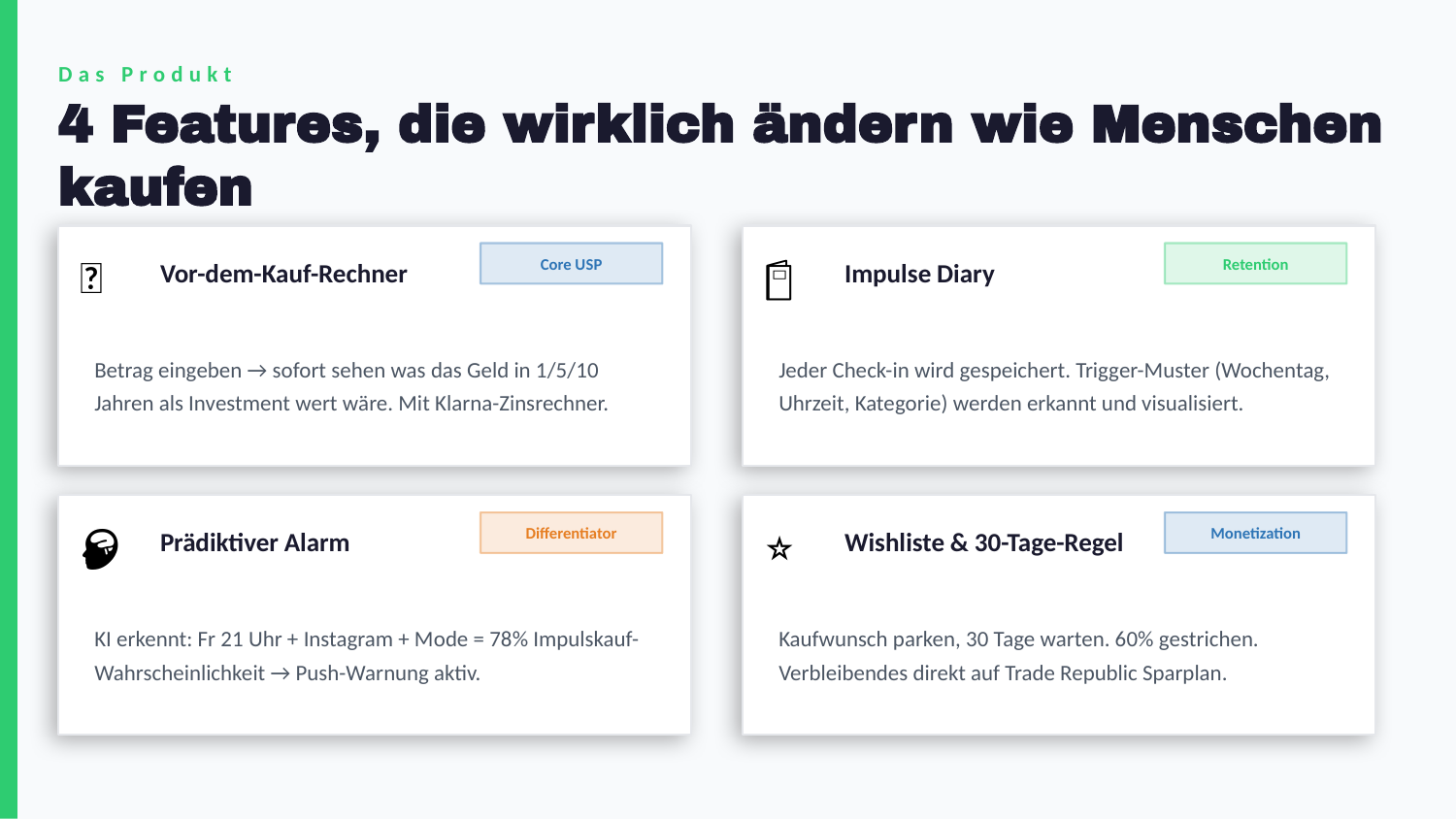

Das Produkt
4 Features, die wirklich ändern wie Menschen kaufen

🧮
Vor-dem-Kauf-Rechner

Core USP
📓
Impulse Diary

Retention
Betrag eingeben → sofort sehen was das Geld in 1/5/10 Jahren als Investment wert wäre. Mit Klarna-Zinsrechner.
Jeder Check-in wird gespeichert. Trigger-Muster (Wochentag, Uhrzeit, Kategorie) werden erkannt und visualisiert.

🧠
Prädiktiver Alarm

Differentiator
⭐
Wishliste & 30-Tage-Regel

Monetization
KI erkennt: Fr 21 Uhr + Instagram + Mode = 78% Impulskauf-Wahrscheinlichkeit → Push-Warnung aktiv.
Kaufwunsch parken, 30 Tage warten. 60% gestrichen. Verbleibendes direkt auf Trade Republic Sparplan.